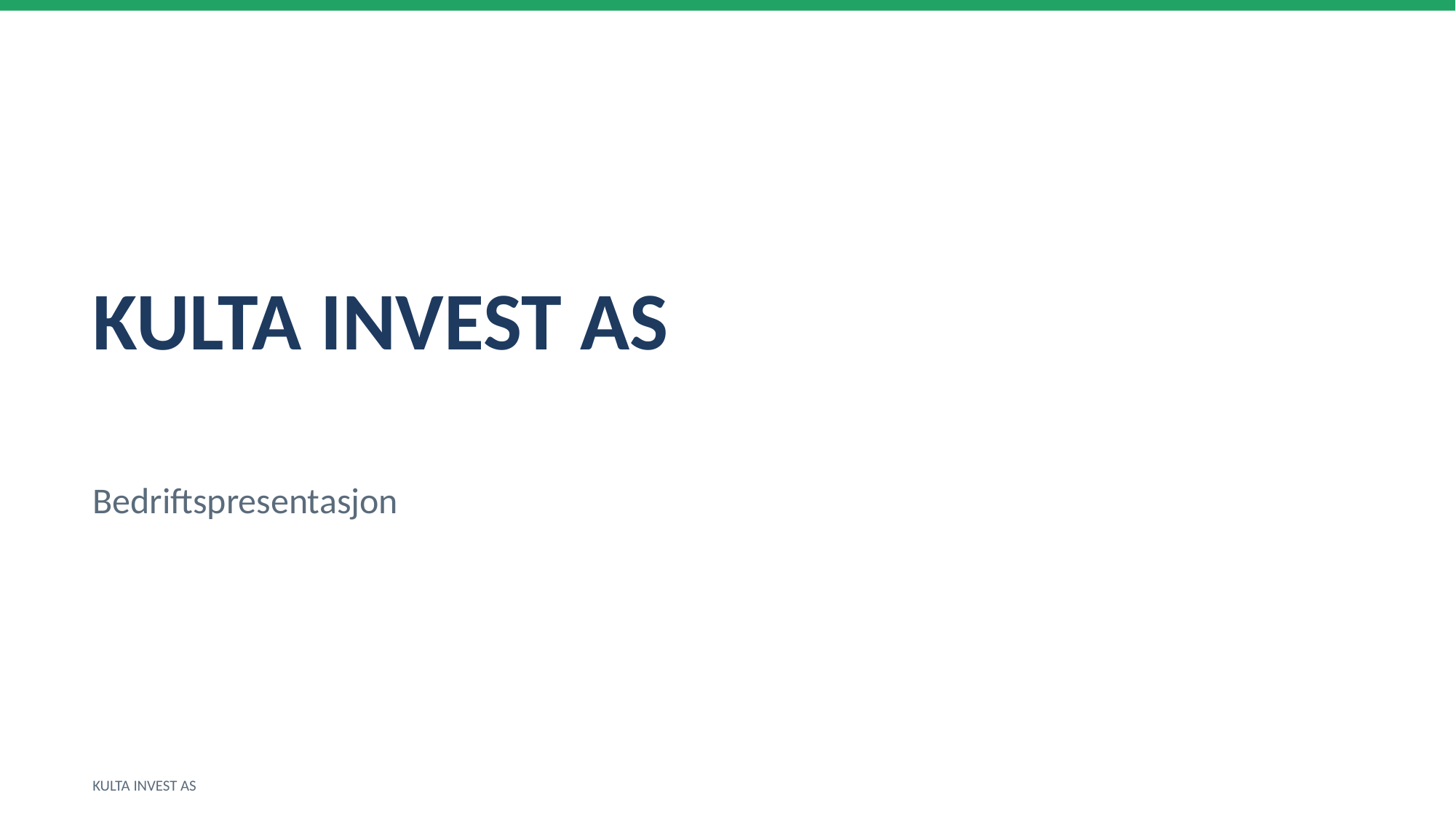

KULTA INVEST AS
Bedriftspresentasjon
KULTA INVEST AS